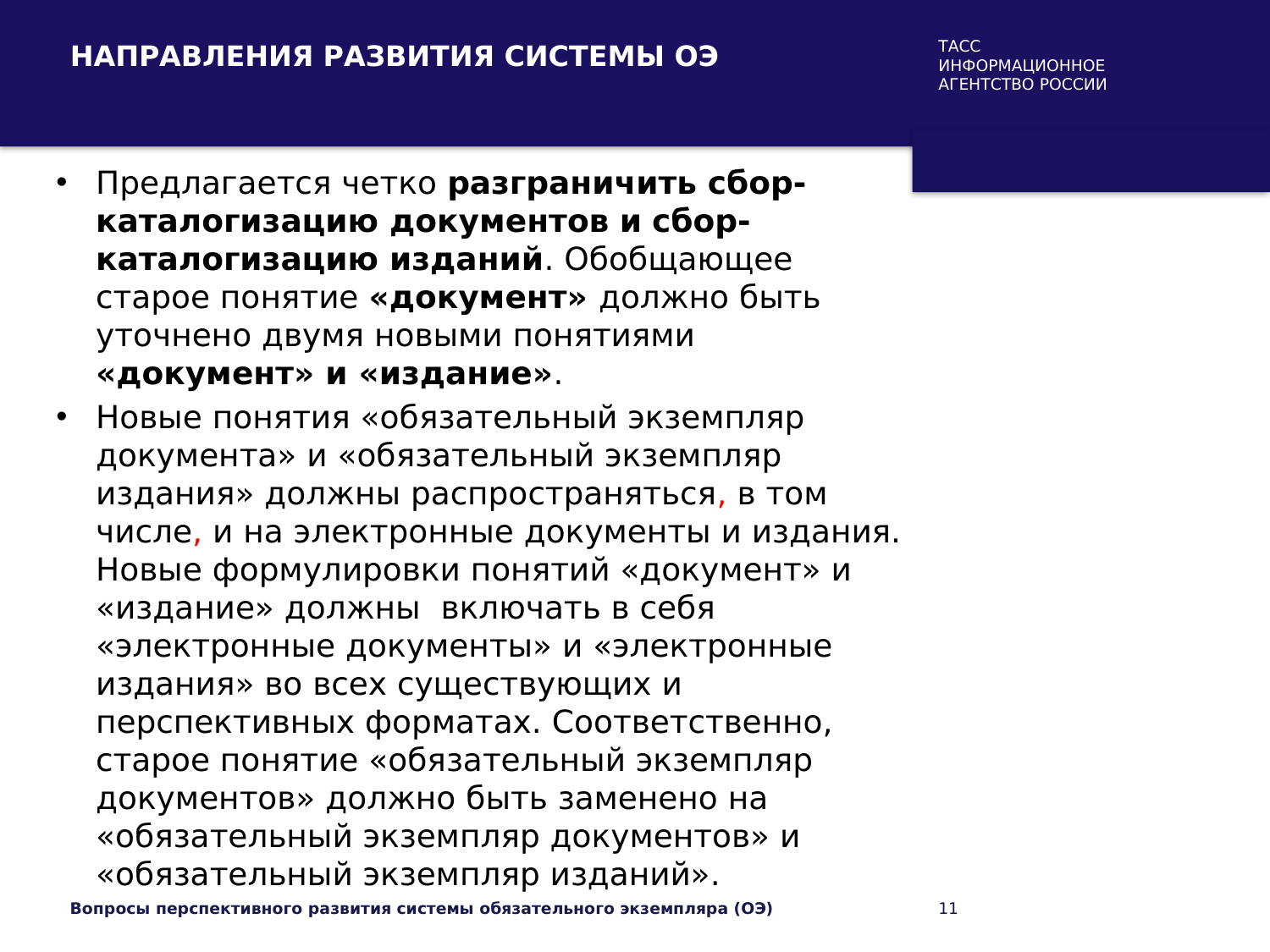

# Направления развития системы ОЭ
Предлагается четко разграничить сбор-каталогизацию документов и сбор-каталогизацию изданий. Обобщающее старое понятие «документ» должно быть уточнено двумя новыми понятиями «документ» и «издание».
Новые понятия «обязательный экземпляр документа» и «обязательный экземпляр издания» должны распространяться, в том числе, и на электронные документы и издания. Новые формулировки понятий «документ» и «издание» должны  включать в себя «электронные документы» и «электронные издания» во всех существующих и  перспективных форматах. Соответственно, старое понятие «обязательный экземпляр документов» должно быть заменено на «обязательный экземпляр документов» и «обязательный экземпляр изданий».

Вопросы перспективного развития системы обязательного экземпляра (ОЭ)

11